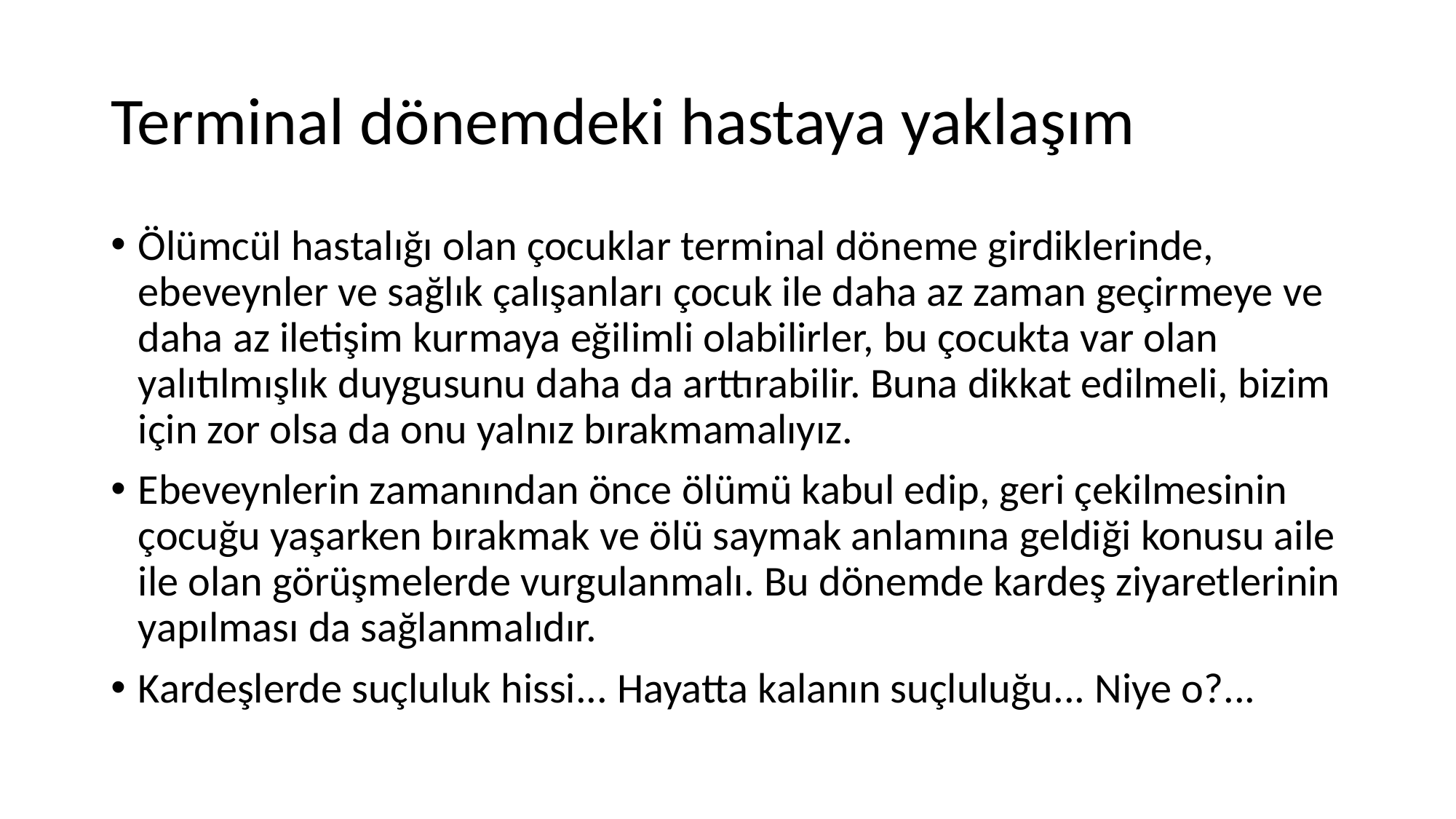

# Terminal dönemdeki hastaya yaklaşım
Ölümcül hastalığı olan çocuklar terminal döneme girdiklerinde, ebeveynler ve sağlık çalışanları çocuk ile daha az zaman geçirmeye ve daha az iletişim kurmaya eğilimli olabilirler, bu çocukta var olan yalıtılmışlık duygusunu daha da arttırabilir. Buna dikkat edilmeli, bizim için zor olsa da onu yalnız bırakmamalıyız.
Ebeveynlerin zamanından önce ölümü kabul edip, geri çekilmesinin çocuğu yaşarken bırakmak ve ölü saymak anlamına geldiği konusu aile ile olan görüşmelerde vurgulanmalı. Bu dönemde kardeş ziyaretlerinin yapılması da sağlanmalıdır.
Kardeşlerde suçluluk hissi... Hayatta kalanın suçluluğu... Niye o?...